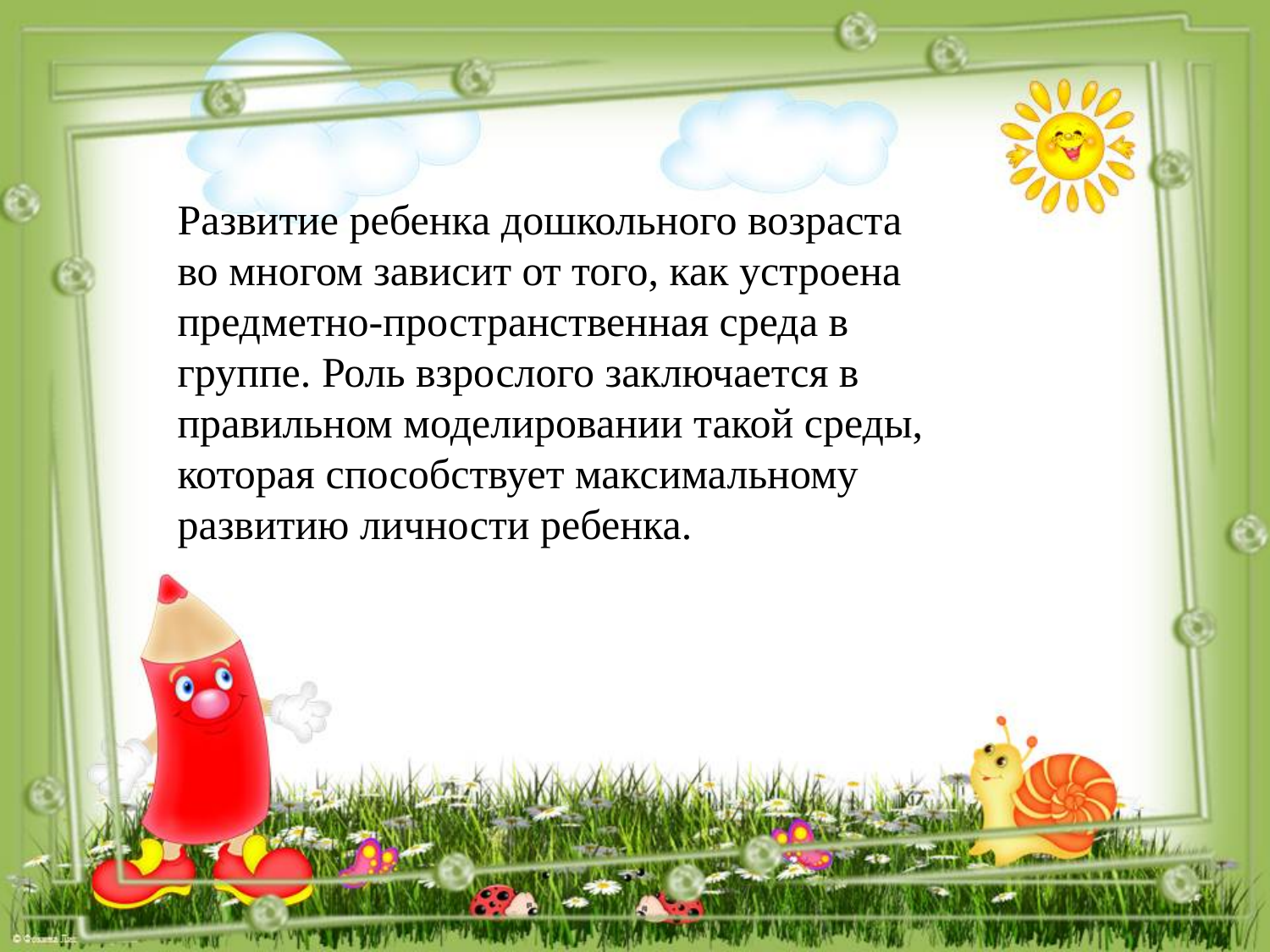

Развитие ребенка дошкольного возраста во многом зависит от того, как устроена предметно-пространственная среда в группе. Роль взрослого заключается в правильном моделировании такой среды, которая способствует максимальному развитию личности ребенка.